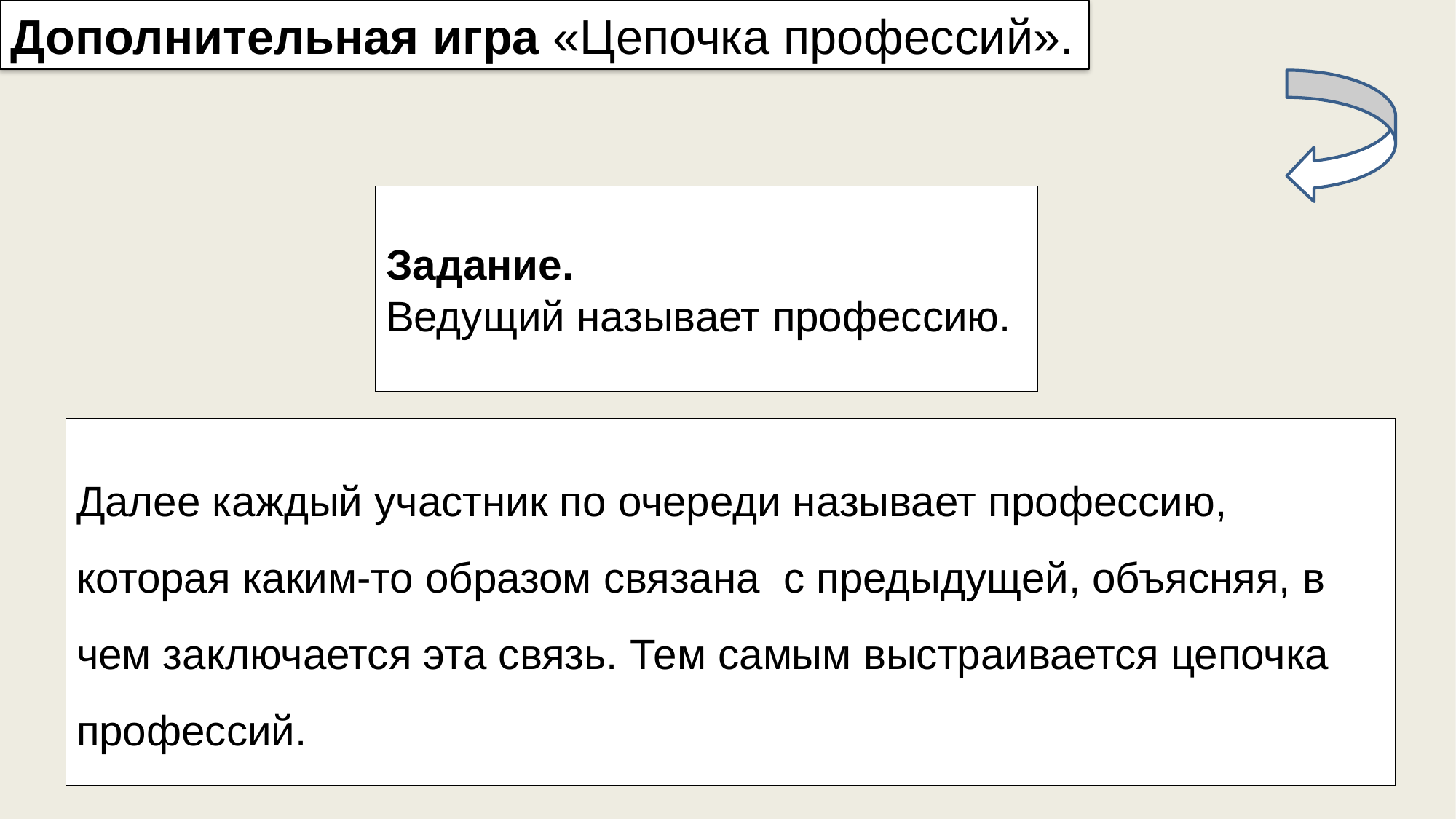

Дополнительная игра «Цепочка профессий».

Задание.
Ведущий называет профессию.
Далее каждый участник по очереди называет профессию, которая каким-то образом связана  с предыдущей, объясняя, в чем заключается эта связь. Тем самым выстраивается цепочка профессий.